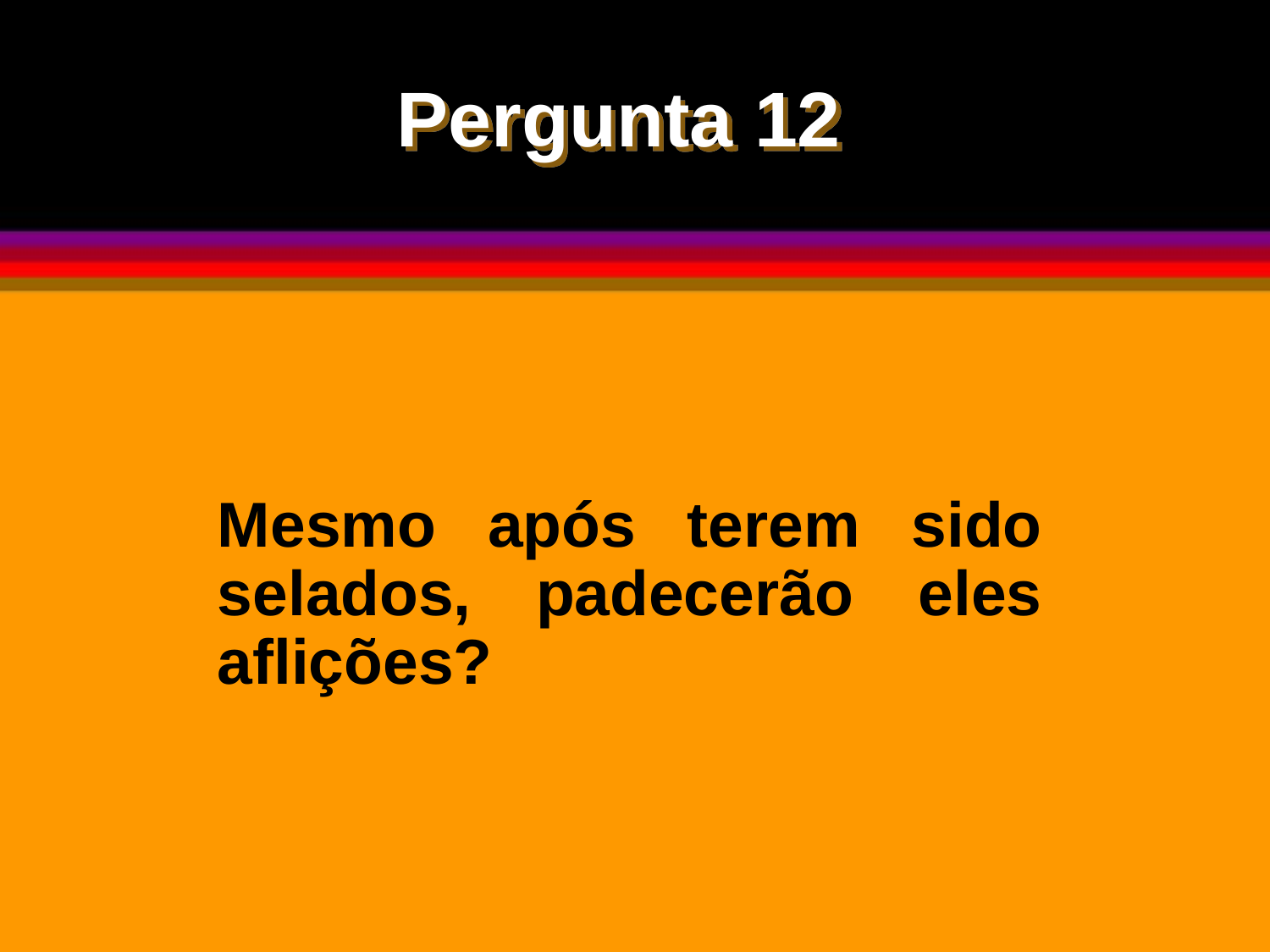

Pergunta 12
Mesmo após terem sido selados, padecerão eles aflições?